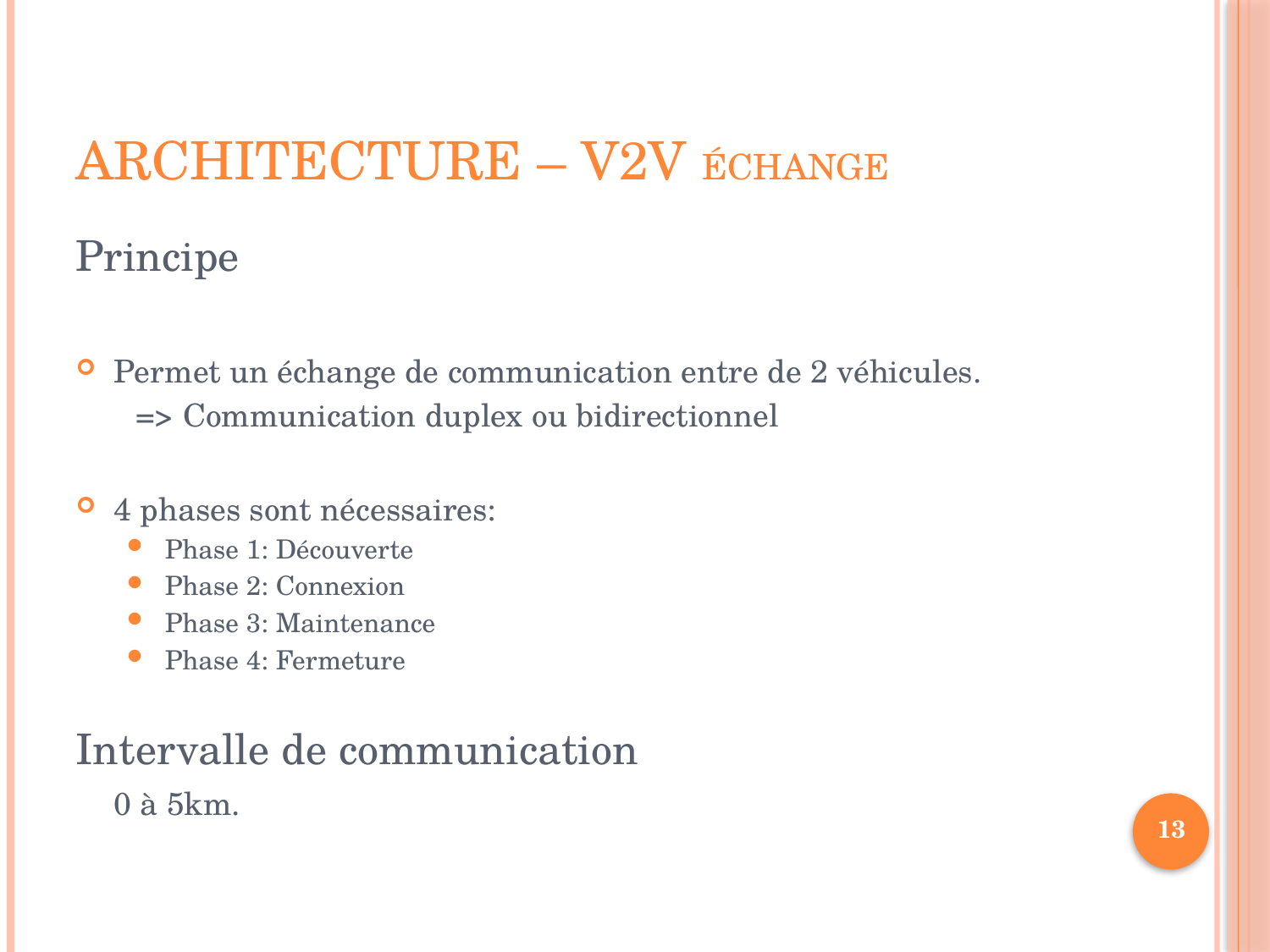

# Architecture – V2V échange
Principe

Permet un échange de communication entre de 2 véhicules.
 => Communication duplex ou bidirectionnel

4 phases sont nécessaires:
Phase 1: Découverte
Phase 2: Connexion
Phase 3: Maintenance
Phase 4: Fermeture

Intervalle de communication
	0 à 5km.

13